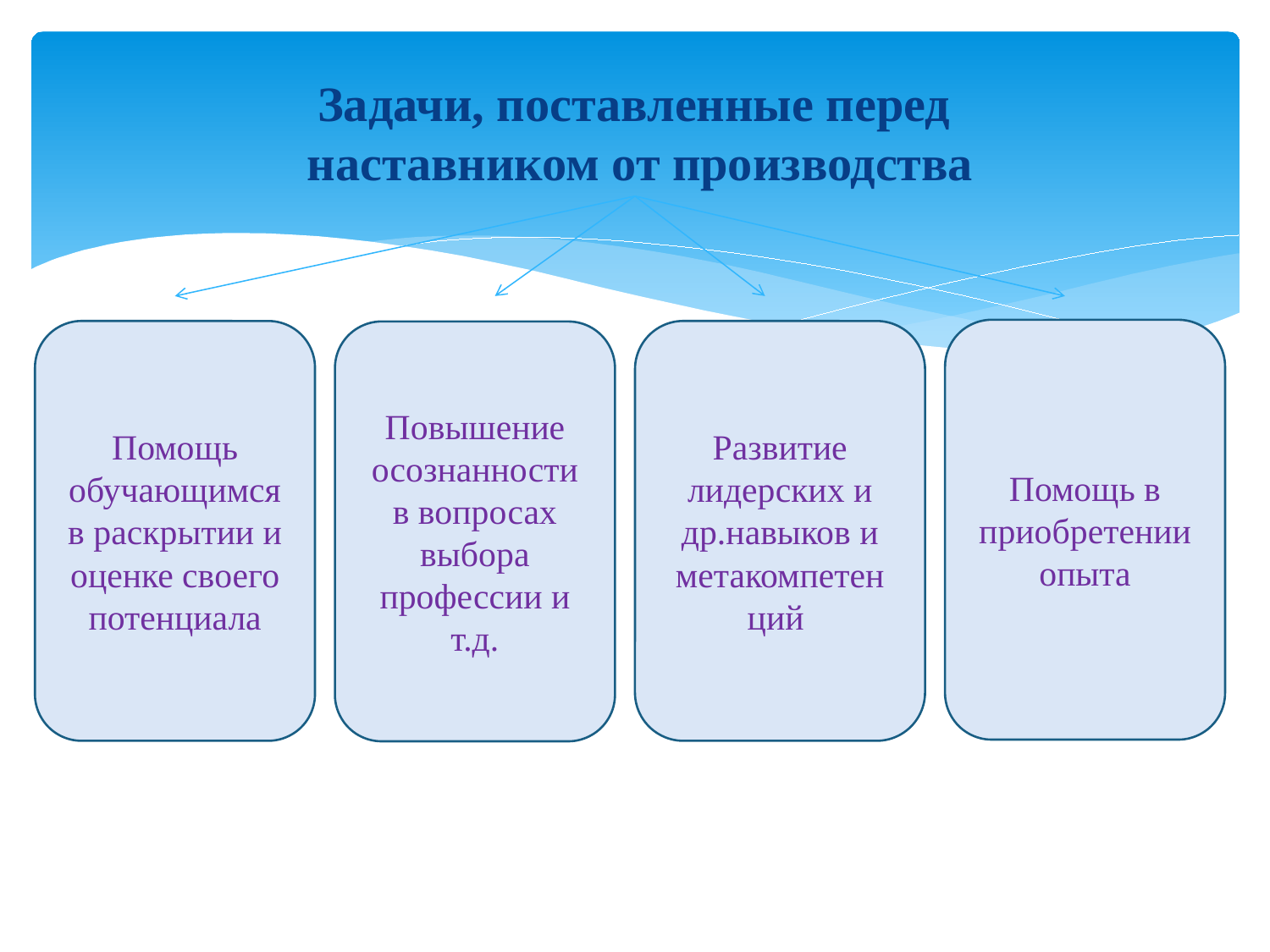

Задачи, поставленные перед
наставником от производства

Помощь в приобретении опыта
Помощь обучающимся в раскрытии и оценке своего потенциала
Развитие лидерских и др.навыков и метакомпетен
ций
Повышение осознанности в вопросах выбора профессии и т.д.